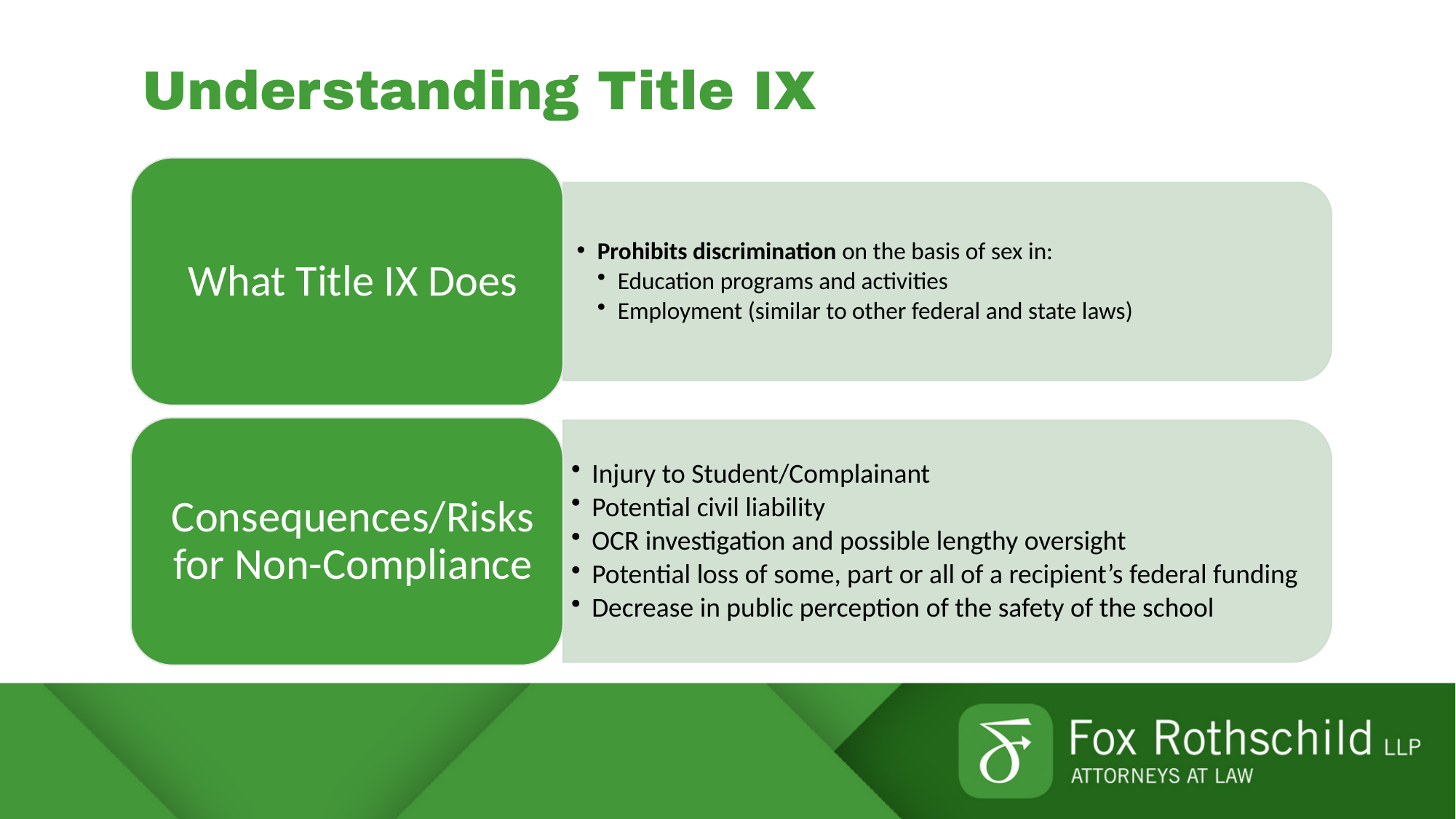

# Understanding Title IX
Prohibits discrimination on the basis of sex in:
Education programs and activities
Employment (similar to other federal and state laws)
What Title IX Does
Injury to Student/Complainant
Potential civil liability
OCR investigation and possible lengthy oversight
Potential loss of some, part or all of a recipient’s federal funding
Decrease in public perception of the safety of the school
Consequences/Risks for Non-Compliance